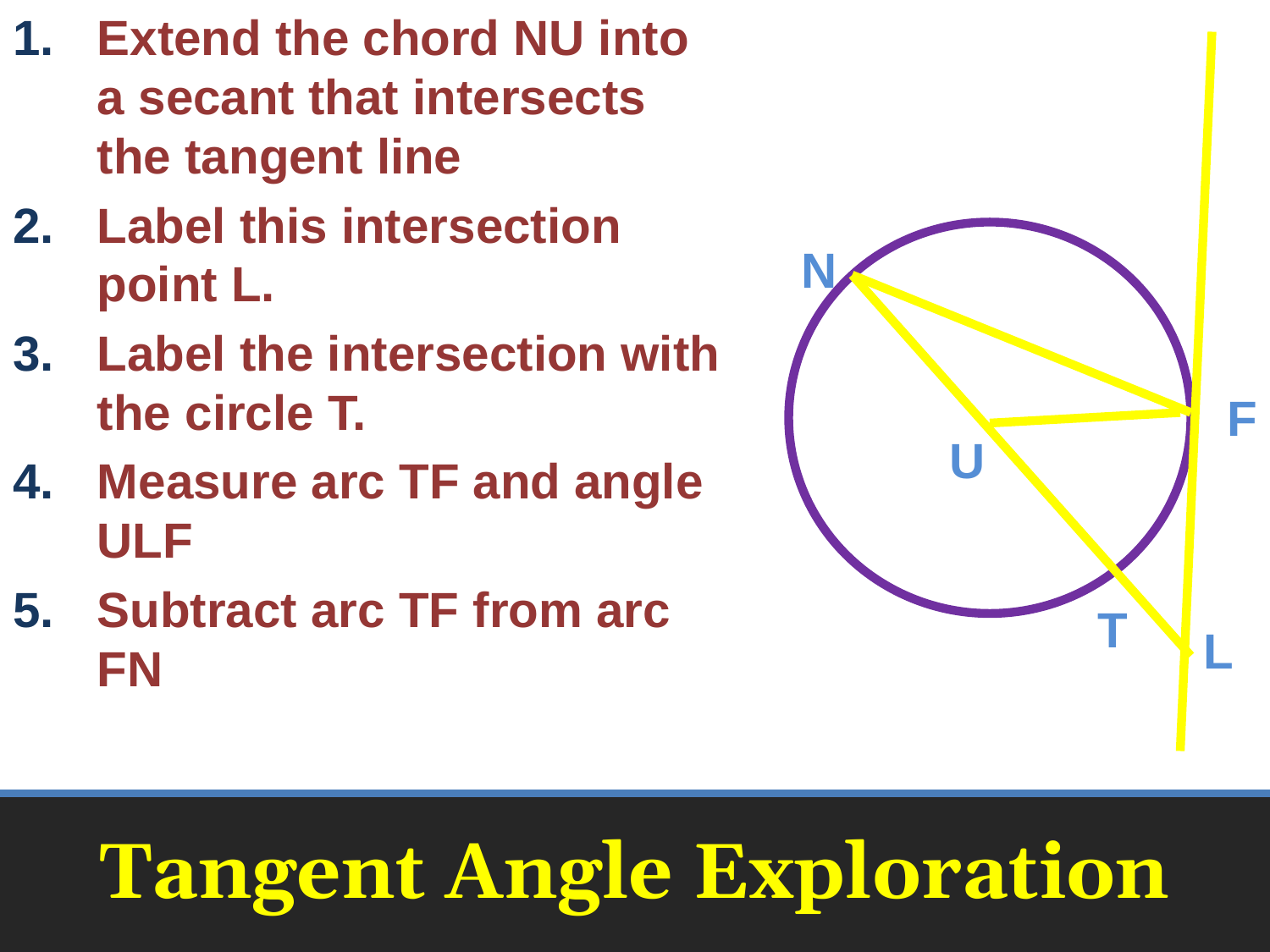

Extend the chord NU into a secant that intersects the tangent line
Label this intersection point L.
Label the intersection with the circle T.
Measure arc TF and angle ULF
Subtract arc TF from arc FN

N

F

U
T
L
# Tangent Angle Exploration